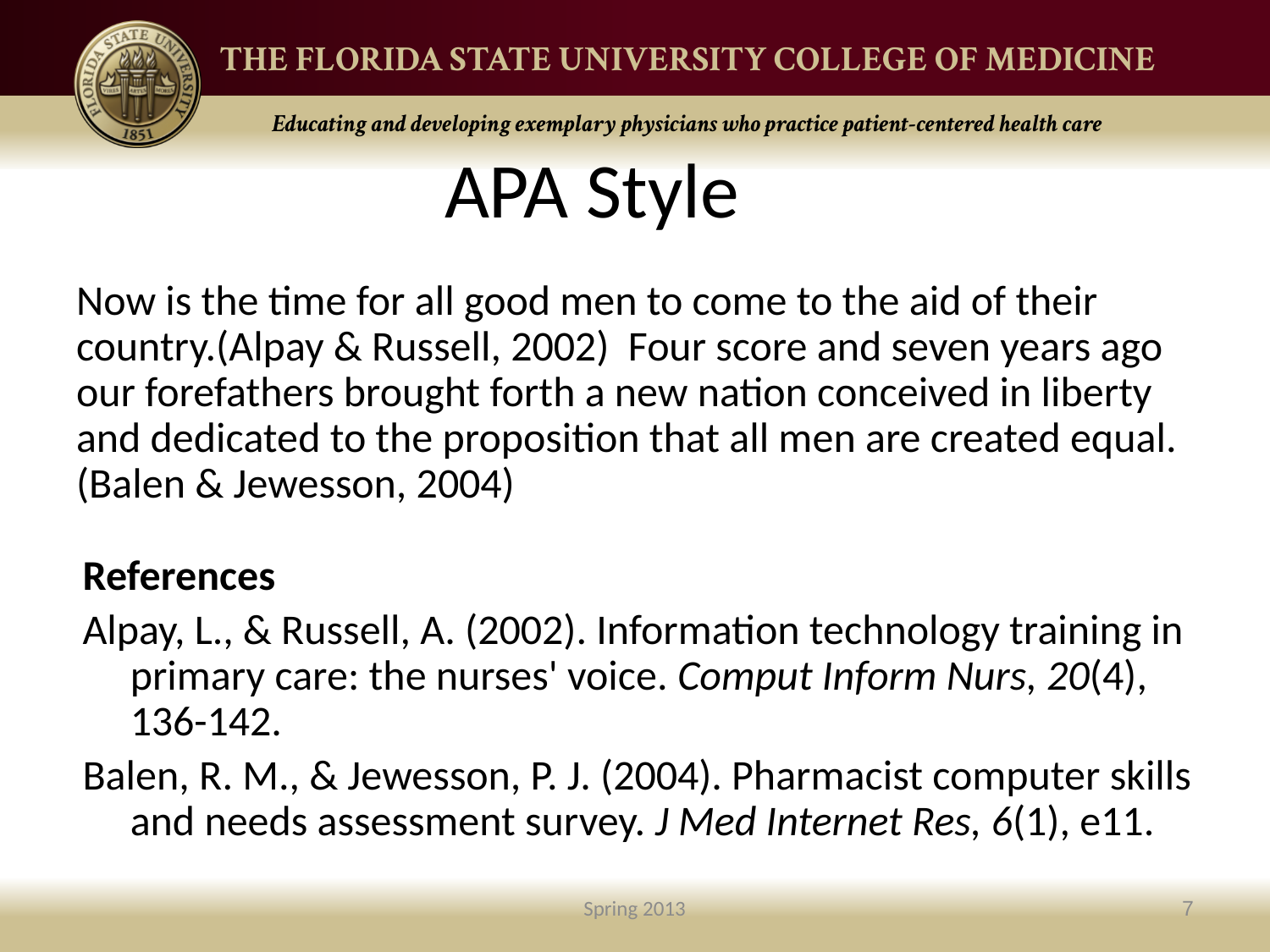

# APA Style
Now is the time for all good men to come to the aid of their country.(Alpay & Russell, 2002)  Four score and seven years ago our forefathers brought forth a new nation conceived in liberty and dedicated to the proposition that all men are created equal.(Balen & Jewesson, 2004)
References
Alpay, L., & Russell, A. (2002). Information technology training in primary care: the nurses' voice. Comput Inform Nurs, 20(4), 136-142.
Balen, R. M., & Jewesson, P. J. (2004). Pharmacist computer skills and needs assessment survey. J Med Internet Res, 6(1), e11.

Spring 2013
7